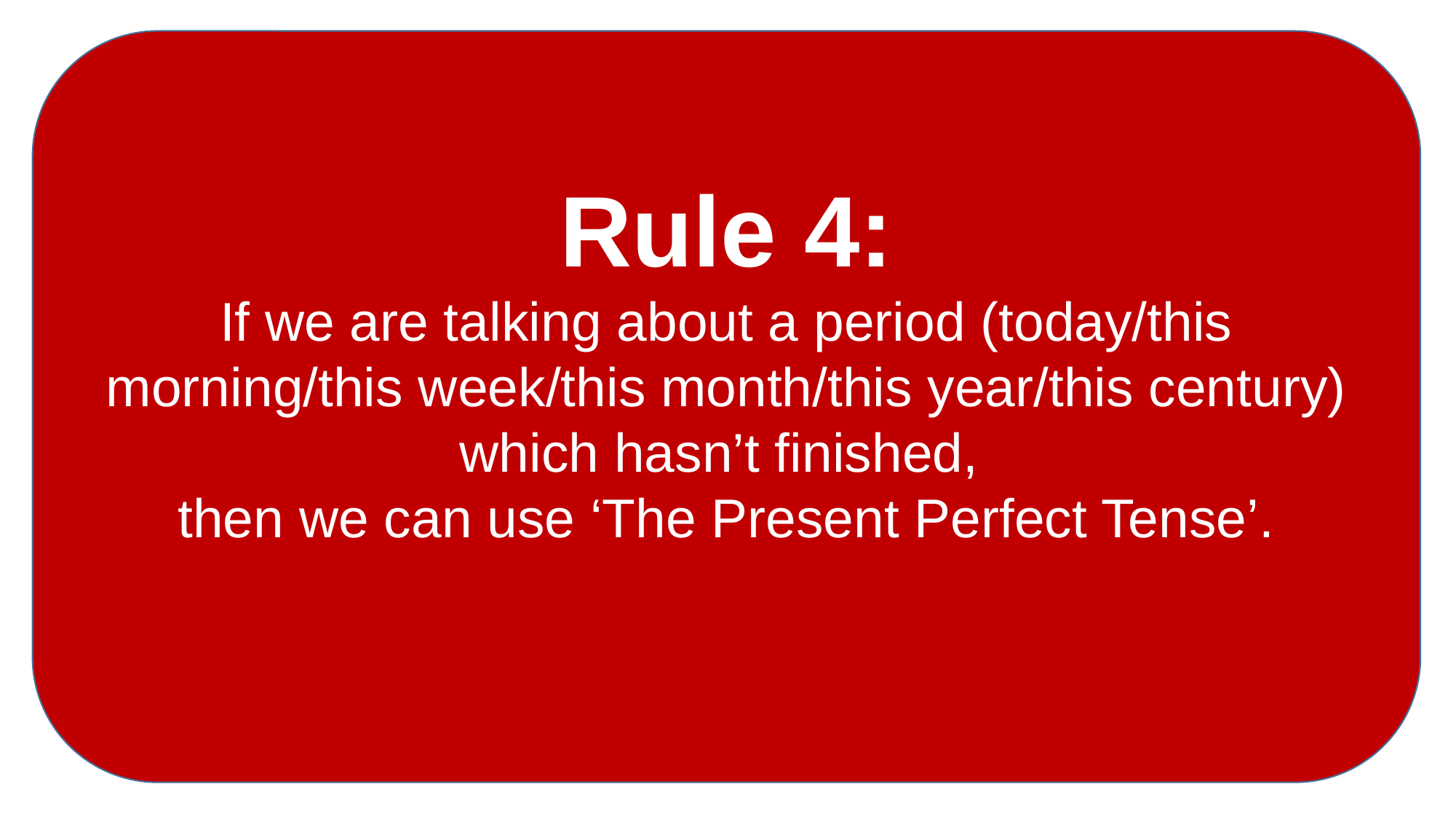

Rule 4:
If we are talking about a period (today/this morning/this week/this month/this year/this century) which hasn’t finished,
then we can use ‘The Present Perfect Tense’.